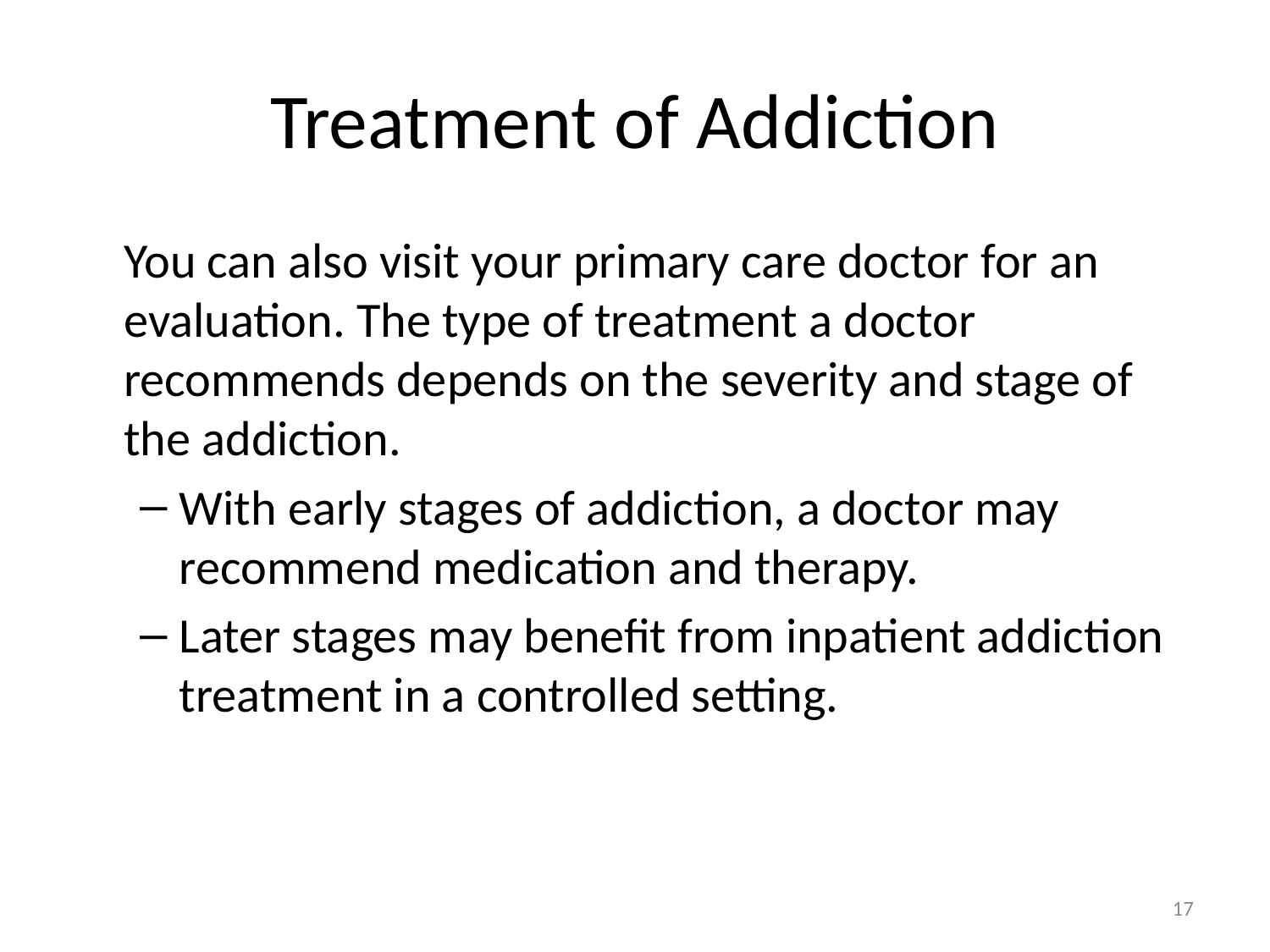

# Treatment of Addiction
	You can also visit your primary care doctor for an evaluation. The type of treatment a doctor recommends depends on the severity and stage of the addiction.
With early stages of addiction, a doctor may recommend medication and therapy.
Later stages may benefit from inpatient addiction treatment in a controlled setting.

17